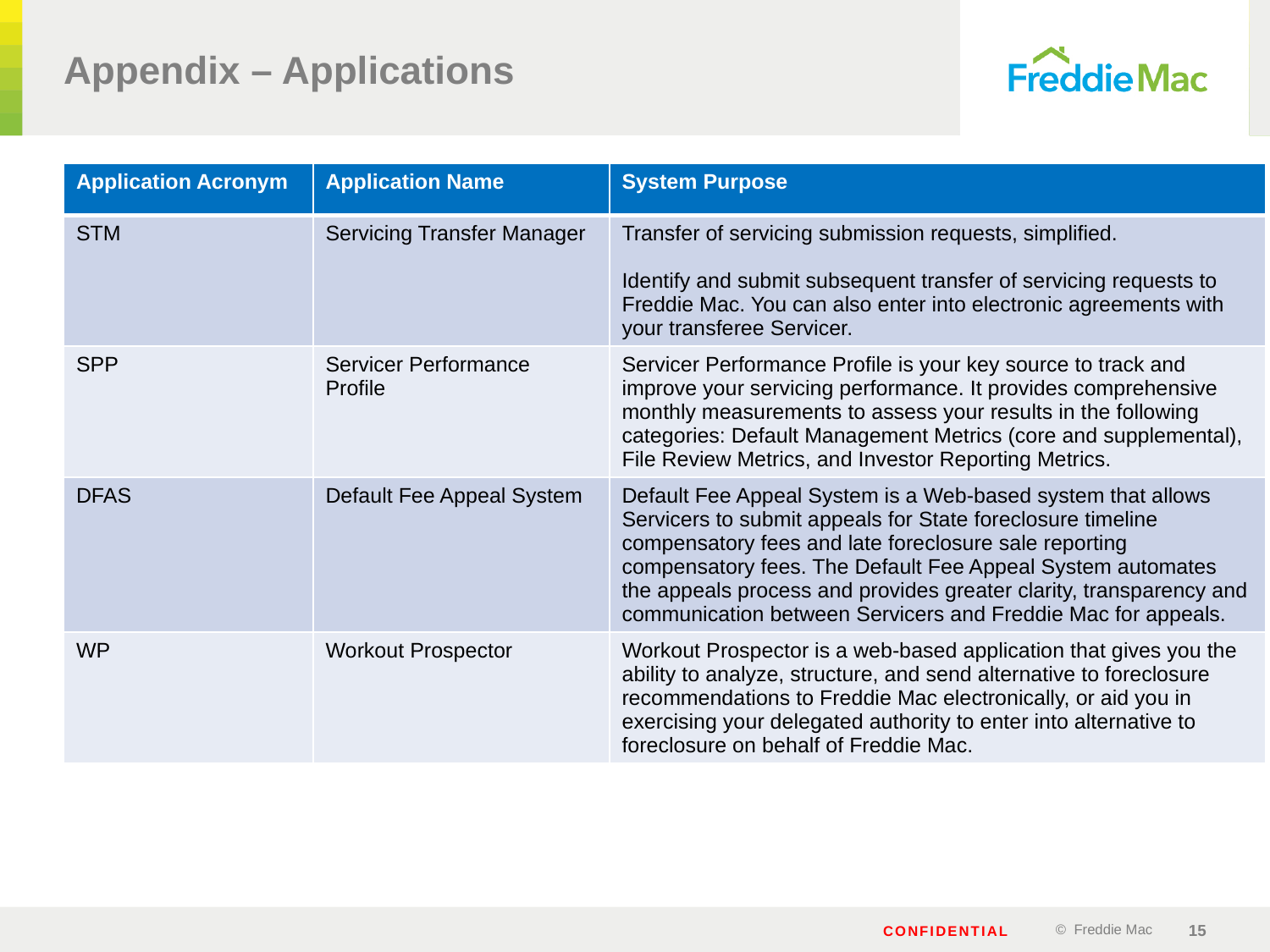

# Appendix – Applications
| Application Acronym | Application Name | System Purpose |
| --- | --- | --- |
| STM | Servicing Transfer Manager | Transfer of servicing submission requests, simplified. Identify and submit subsequent transfer of servicing requests to Freddie Mac. You can also enter into electronic agreements with your transferee Servicer. |
| SPP | Servicer Performance Profile | Servicer Performance Profile is your key source to track and improve your servicing performance. It provides comprehensive monthly measurements to assess your results in the following categories: Default Management Metrics (core and supplemental), File Review Metrics, and Investor Reporting Metrics. |
| DFAS | Default Fee Appeal System | Default Fee Appeal System is a Web-based system that allows Servicers to submit appeals for State foreclosure timeline compensatory fees and late foreclosure sale reporting compensatory fees. The Default Fee Appeal System automates the appeals process and provides greater clarity, transparency and communication between Servicers and Freddie Mac for appeals. |
| WP | Workout Prospector | Workout Prospector is a web-based application that gives you the ability to analyze, structure, and send alternative to foreclosure recommendations to Freddie Mac electronically, or aid you in exercising your delegated authority to enter into alternative to foreclosure on behalf of Freddie Mac. |